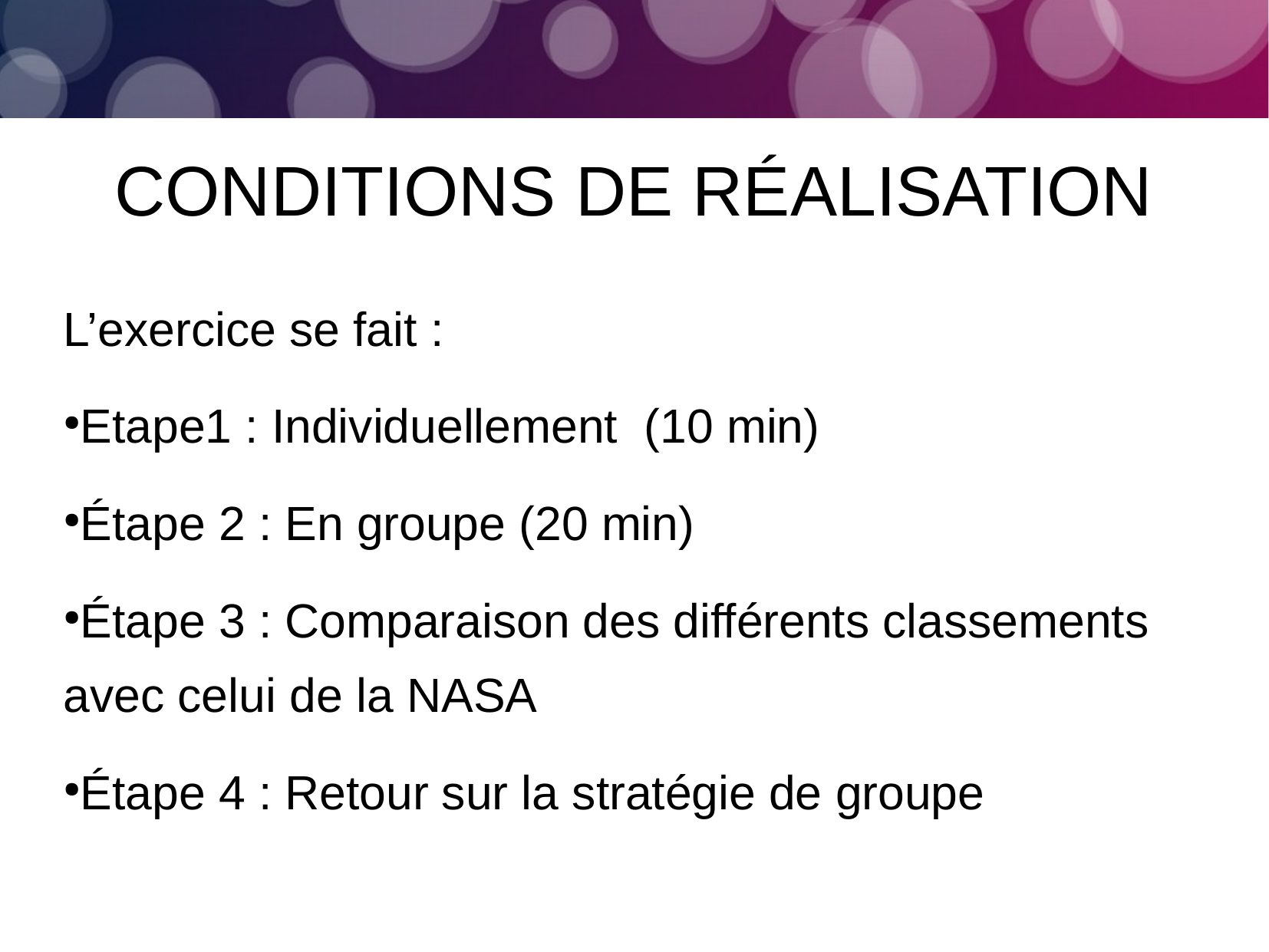

CONDITIONS DE RÉALISATION
L’exercice se fait :
Etape1 : Individuellement  (10 min)
Étape 2 : En groupe (20 min)
Étape 3 : Comparaison des différents classements avec celui de la NASA
Étape 4 : Retour sur la stratégie de groupe